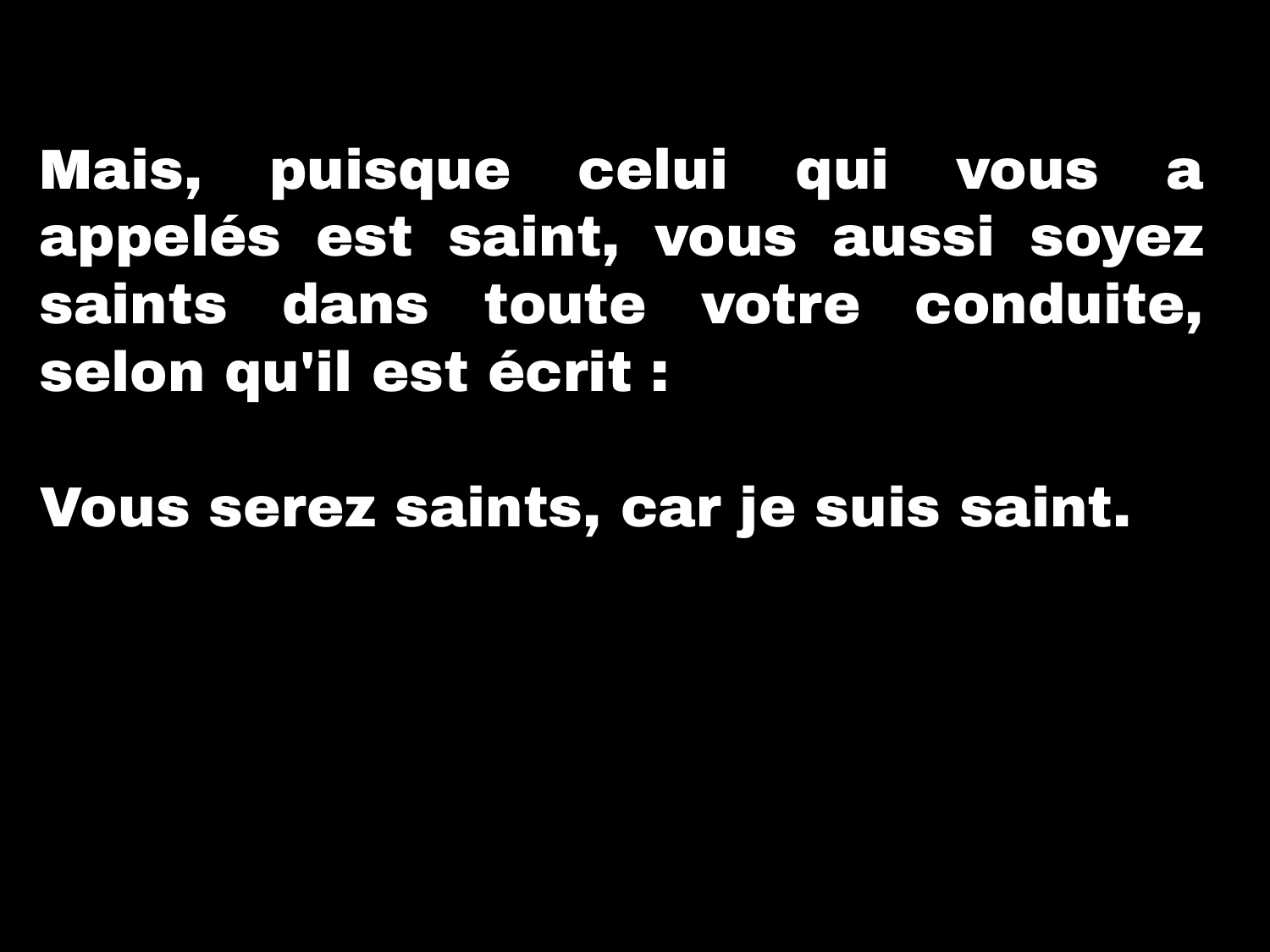

Mais, puisque celui qui vous a appelés est saint, vous aussi soyez saints dans toute votre conduite, selon qu'il est écrit :

Vous serez saints, car je suis saint.